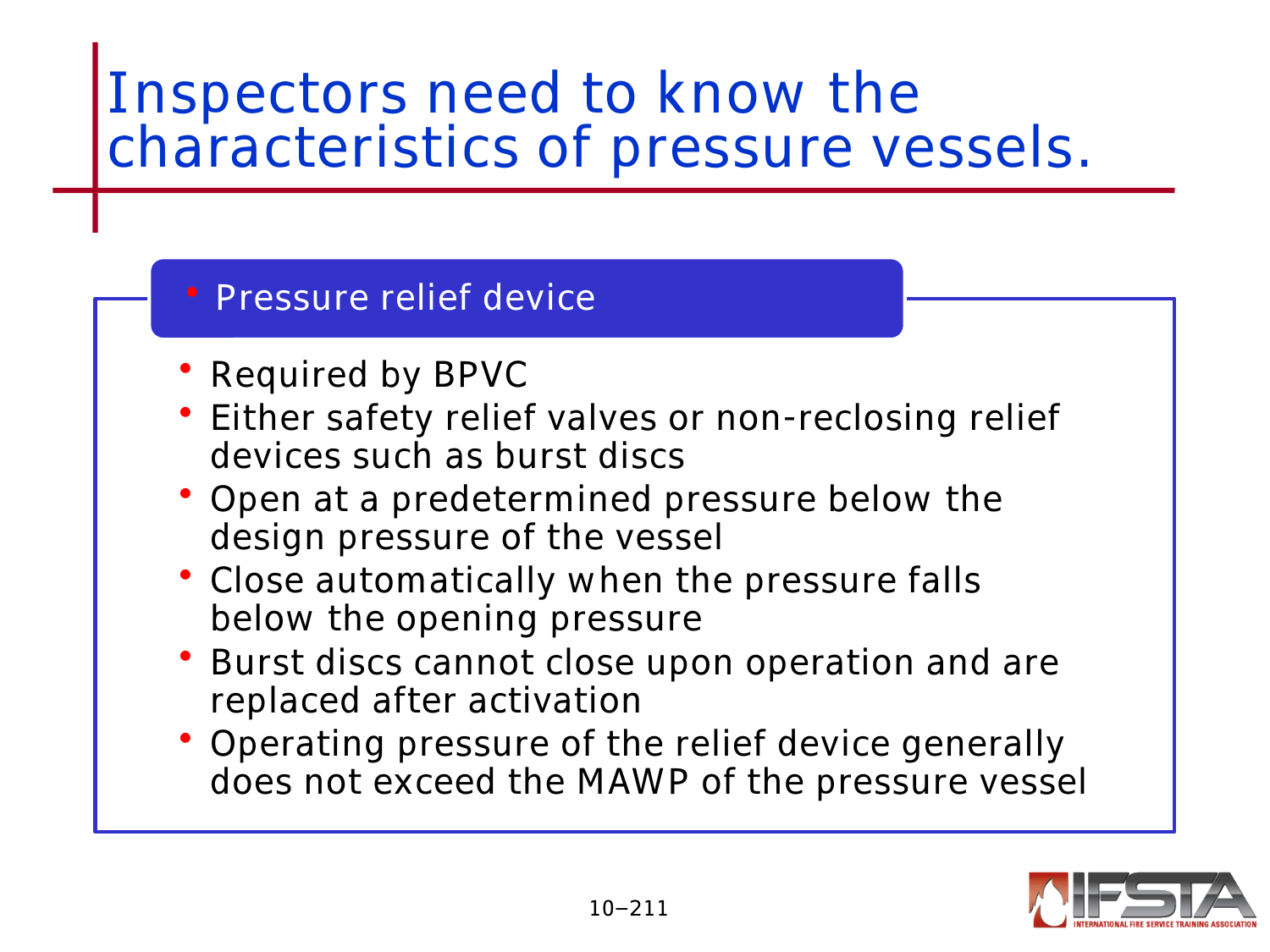

# Inspectors need to know the characteristics of pressure vessels.
Required by BPVC
Either safety relief valves or non-reclosing relief devices such as burst discs
Open at a predetermined pressure below the design pressure of the vessel
Close automatically when the pressure falls below the opening pressure
Burst discs cannot close upon operation and are replaced after activation
Operating pressure of the relief device generally does not exceed the MAWP of the pressure vessel
Pressure relief device
10–211